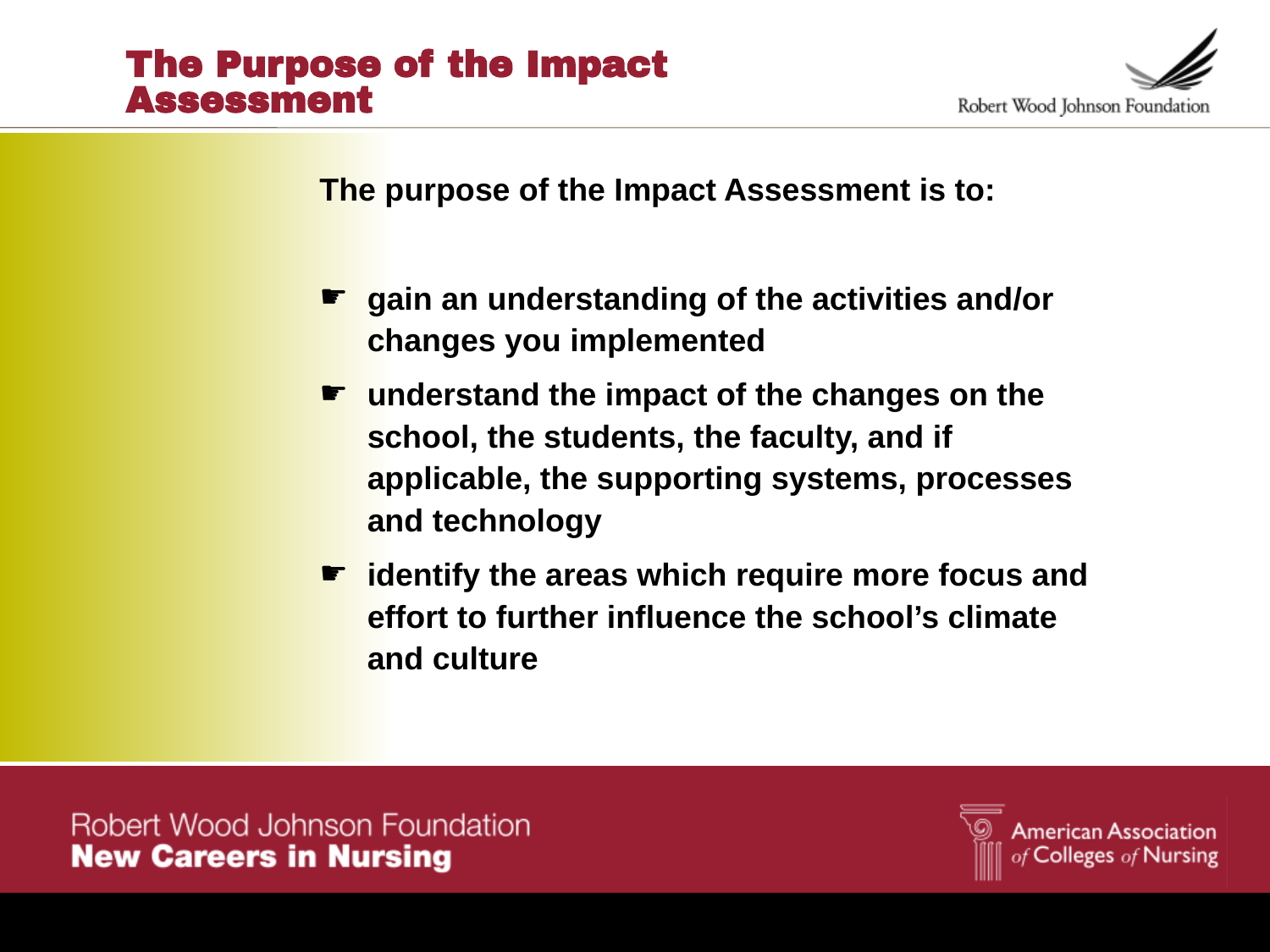

# The Purpose of the Impact Assessment
The purpose of the Impact Assessment is to:

gain an understanding of the activities and/or changes you implemented
understand the impact of the changes on the school, the students, the faculty, and if applicable, the supporting systems, processes and technology
identify the areas which require more focus and effort to further influence the school’s climate and culture